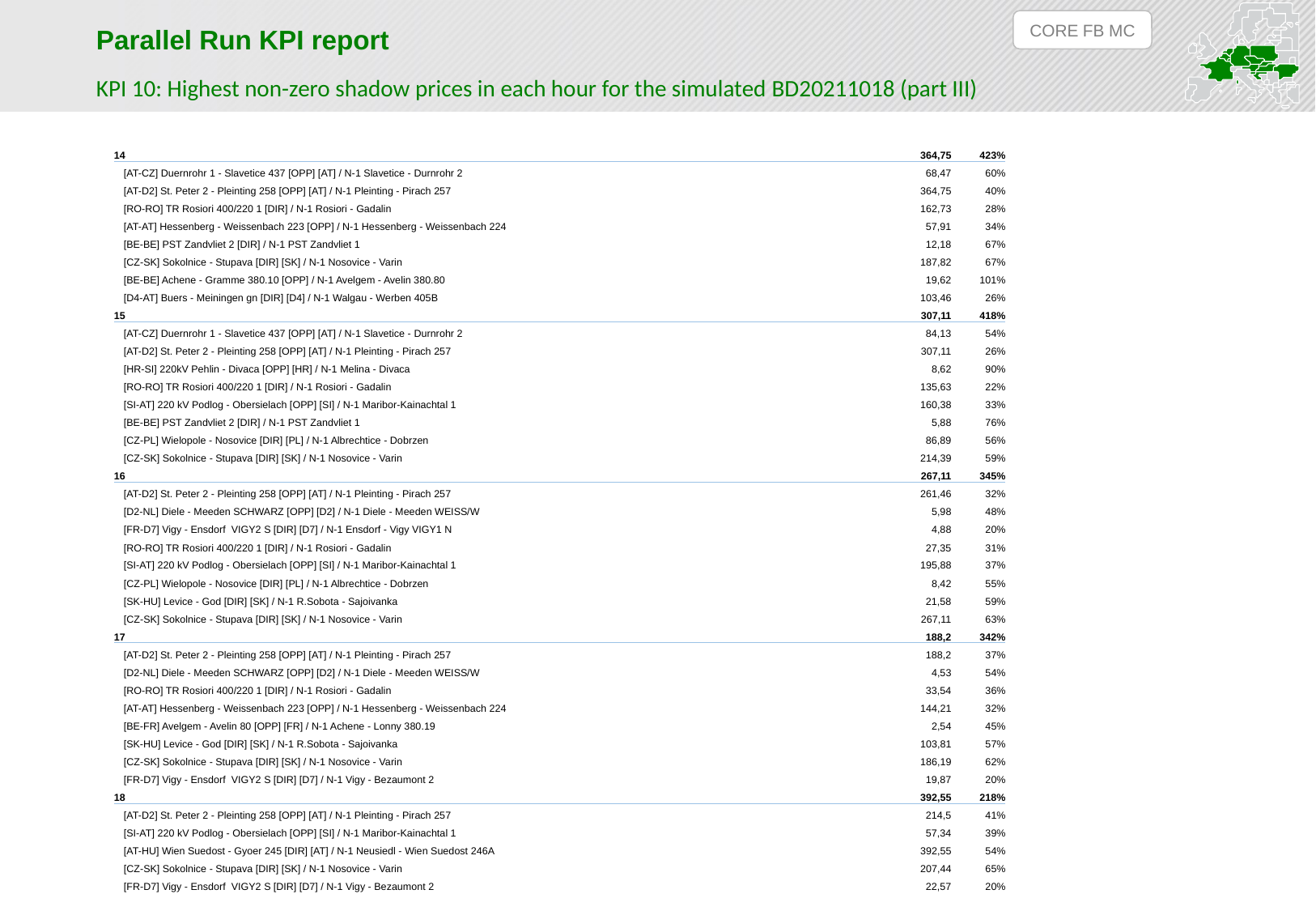

CORE FB MC
Parallel Run KPI report
KPI 10: Highest non-zero shadow prices in each hour for the simulated BD20211018 (part III)
| 14 | 364,75 | 423% |
| --- | --- | --- |
| [AT-CZ] Duernrohr 1 - Slavetice 437 [OPP] [AT] / N-1 Slavetice - Durnrohr 2 | 68,47 | 60% |
| [AT-D2] St. Peter 2 - Pleinting 258 [OPP] [AT] / N-1 Pleinting - Pirach 257 | 364,75 | 40% |
| [RO-RO] TR Rosiori 400/220 1 [DIR] / N-1 Rosiori - Gadalin | 162,73 | 28% |
| [AT-AT] Hessenberg - Weissenbach 223 [OPP] / N-1 Hessenberg - Weissenbach 224 | 57,91 | 34% |
| [BE-BE] PST Zandvliet 2 [DIR] / N-1 PST Zandvliet 1 | 12,18 | 67% |
| [CZ-SK] Sokolnice - Stupava [DIR] [SK] / N-1 Nosovice - Varin | 187,82 | 67% |
| [BE-BE] Achene - Gramme 380.10 [OPP] / N-1 Avelgem - Avelin 380.80 | 19,62 | 101% |
| [D4-AT] Buers - Meiningen gn [DIR] [D4] / N-1 Walgau - Werben 405B | 103,46 | 26% |
| 15 | 307,11 | 418% |
| [AT-CZ] Duernrohr 1 - Slavetice 437 [OPP] [AT] / N-1 Slavetice - Durnrohr 2 | 84,13 | 54% |
| [AT-D2] St. Peter 2 - Pleinting 258 [OPP] [AT] / N-1 Pleinting - Pirach 257 | 307,11 | 26% |
| [HR-SI] 220kV Pehlin - Divaca [OPP] [HR] / N-1 Melina - Divaca | 8,62 | 90% |
| [RO-RO] TR Rosiori 400/220 1 [DIR] / N-1 Rosiori - Gadalin | 135,63 | 22% |
| [SI-AT] 220 kV Podlog - Obersielach [OPP] [SI] / N-1 Maribor-Kainachtal 1 | 160,38 | 33% |
| [BE-BE] PST Zandvliet 2 [DIR] / N-1 PST Zandvliet 1 | 5,88 | 76% |
| [CZ-PL] Wielopole - Nosovice [DIR] [PL] / N-1 Albrechtice - Dobrzen | 86,89 | 56% |
| [CZ-SK] Sokolnice - Stupava [DIR] [SK] / N-1 Nosovice - Varin | 214,39 | 59% |
| 16 | 267,11 | 345% |
| [AT-D2] St. Peter 2 - Pleinting 258 [OPP] [AT] / N-1 Pleinting - Pirach 257 | 261,46 | 32% |
| [D2-NL] Diele - Meeden SCHWARZ [OPP] [D2] / N-1 Diele - Meeden WEISS/W | 5,98 | 48% |
| [FR-D7] Vigy - Ensdorf VIGY2 S [DIR] [D7] / N-1 Ensdorf - Vigy VIGY1 N | 4,88 | 20% |
| [RO-RO] TR Rosiori 400/220 1 [DIR] / N-1 Rosiori - Gadalin | 27,35 | 31% |
| [SI-AT] 220 kV Podlog - Obersielach [OPP] [SI] / N-1 Maribor-Kainachtal 1 | 195,88 | 37% |
| [CZ-PL] Wielopole - Nosovice [DIR] [PL] / N-1 Albrechtice - Dobrzen | 8,42 | 55% |
| [SK-HU] Levice - God [DIR] [SK] / N-1 R.Sobota - Sajoivanka | 21,58 | 59% |
| [CZ-SK] Sokolnice - Stupava [DIR] [SK] / N-1 Nosovice - Varin | 267,11 | 63% |
| 17 | 188,2 | 342% |
| [AT-D2] St. Peter 2 - Pleinting 258 [OPP] [AT] / N-1 Pleinting - Pirach 257 | 188,2 | 37% |
| [D2-NL] Diele - Meeden SCHWARZ [OPP] [D2] / N-1 Diele - Meeden WEISS/W | 4,53 | 54% |
| [RO-RO] TR Rosiori 400/220 1 [DIR] / N-1 Rosiori - Gadalin | 33,54 | 36% |
| [AT-AT] Hessenberg - Weissenbach 223 [OPP] / N-1 Hessenberg - Weissenbach 224 | 144,21 | 32% |
| [BE-FR] Avelgem - Avelin 80 [OPP] [FR] / N-1 Achene - Lonny 380.19 | 2,54 | 45% |
| [SK-HU] Levice - God [DIR] [SK] / N-1 R.Sobota - Sajoivanka | 103,81 | 57% |
| [CZ-SK] Sokolnice - Stupava [DIR] [SK] / N-1 Nosovice - Varin | 186,19 | 62% |
| [FR-D7] Vigy - Ensdorf VIGY2 S [DIR] [D7] / N-1 Vigy - Bezaumont 2 | 19,87 | 20% |
| 18 | 392,55 | 218% |
| [AT-D2] St. Peter 2 - Pleinting 258 [OPP] [AT] / N-1 Pleinting - Pirach 257 | 214,5 | 41% |
| [SI-AT] 220 kV Podlog - Obersielach [OPP] [SI] / N-1 Maribor-Kainachtal 1 | 57,34 | 39% |
| [AT-HU] Wien Suedost - Gyoer 245 [DIR] [AT] / N-1 Neusiedl - Wien Suedost 246A | 392,55 | 54% |
| [CZ-SK] Sokolnice - Stupava [DIR] [SK] / N-1 Nosovice - Varin | 207,44 | 65% |
| [FR-D7] Vigy - Ensdorf VIGY2 S [DIR] [D7] / N-1 Vigy - Bezaumont 2 | 22,57 | 20% |